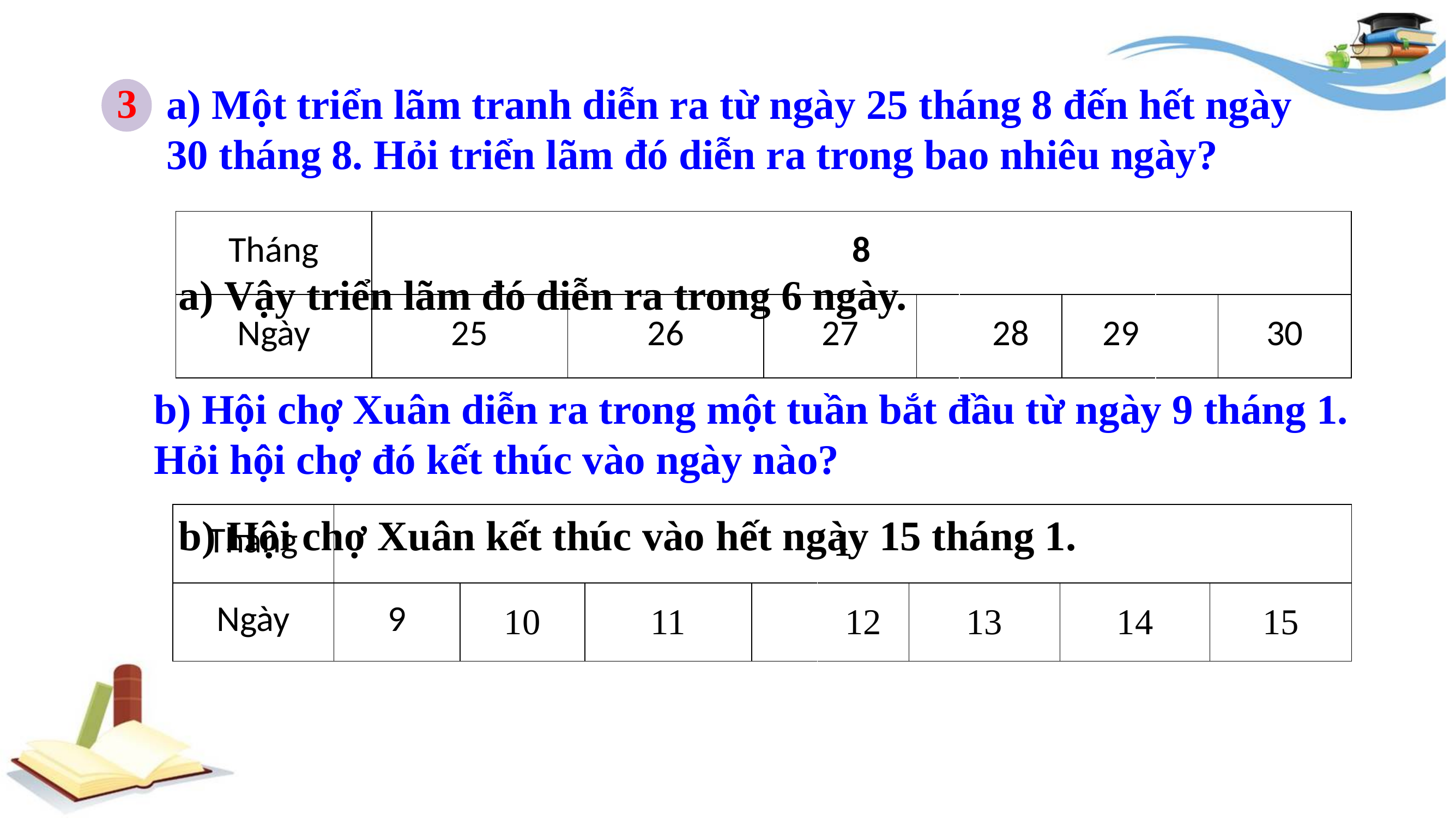

3

a) Một triển lãm tranh diễn ra từ ngày 25 tháng 8 đến hết ngày 30 tháng 8. Hỏi triển lãm đó diễn ra trong bao nhiêu ngày?
| Tháng | 8 |  |  |  |  |  |  |  |
| --- | --- | --- | --- | --- | --- | --- | --- | --- |
| Ngày | 25 | 26 | 27 |  | 28 | 29 |  | 30 |
a) Vậy triển lãm đó diễn ra trong 6 ngày.

b) Hội chợ Xuân diễn ra trong một tuần bắt đầu từ ngày 9 tháng 1. Hỏi hội chợ đó kết thúc vào ngày nào?
b) Hội chợ Xuân kết thúc vào hết ngày 15 tháng 1.
| Tháng | 1 |  |  |  |  |  |  |  |
| --- | --- | --- | --- | --- | --- | --- | --- | --- |
| Ngày | 9 | 10 | 11 |  | 12 | 13 | 14 | 15 |